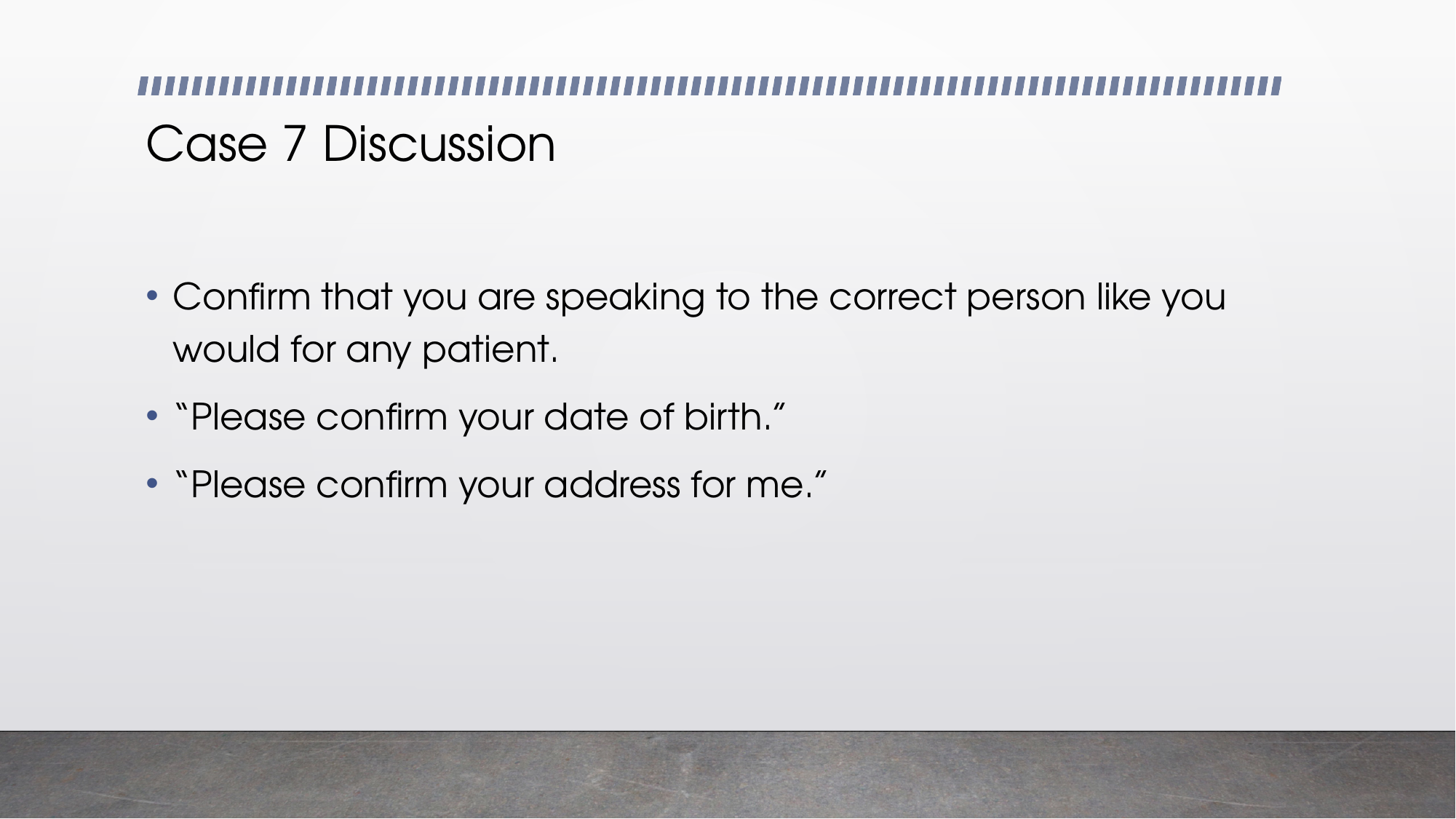

# Case 7 Discussion
Confirm that you are speaking to the correct person like you would for any patient.
“Please confirm your date of birth.”
“Please confirm your address for me.”